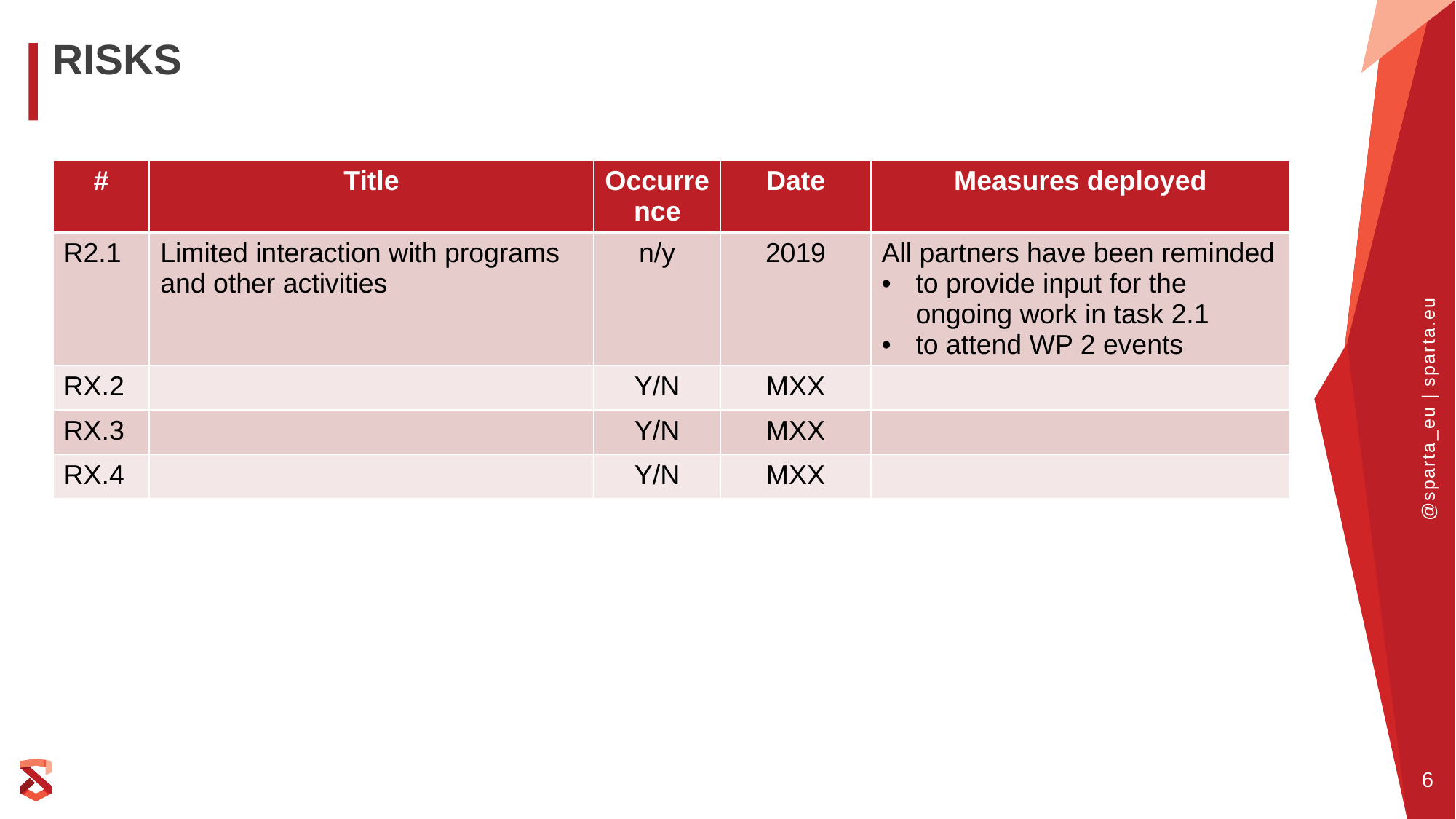

# RISKS
| # | Title | Occurrence | Date | Measures deployed |
| --- | --- | --- | --- | --- |
| R2.1 | Limited interaction with programs and other activities | n/y | 2019 | All partners have been reminded to provide input for the ongoing work in task 2.1 to attend WP 2 events |
| RX.2 |  | Y/N | MXX |  |
| RX.3 |  | Y/N | MXX |  |
| RX.4 |  | Y/N | MXX |  |